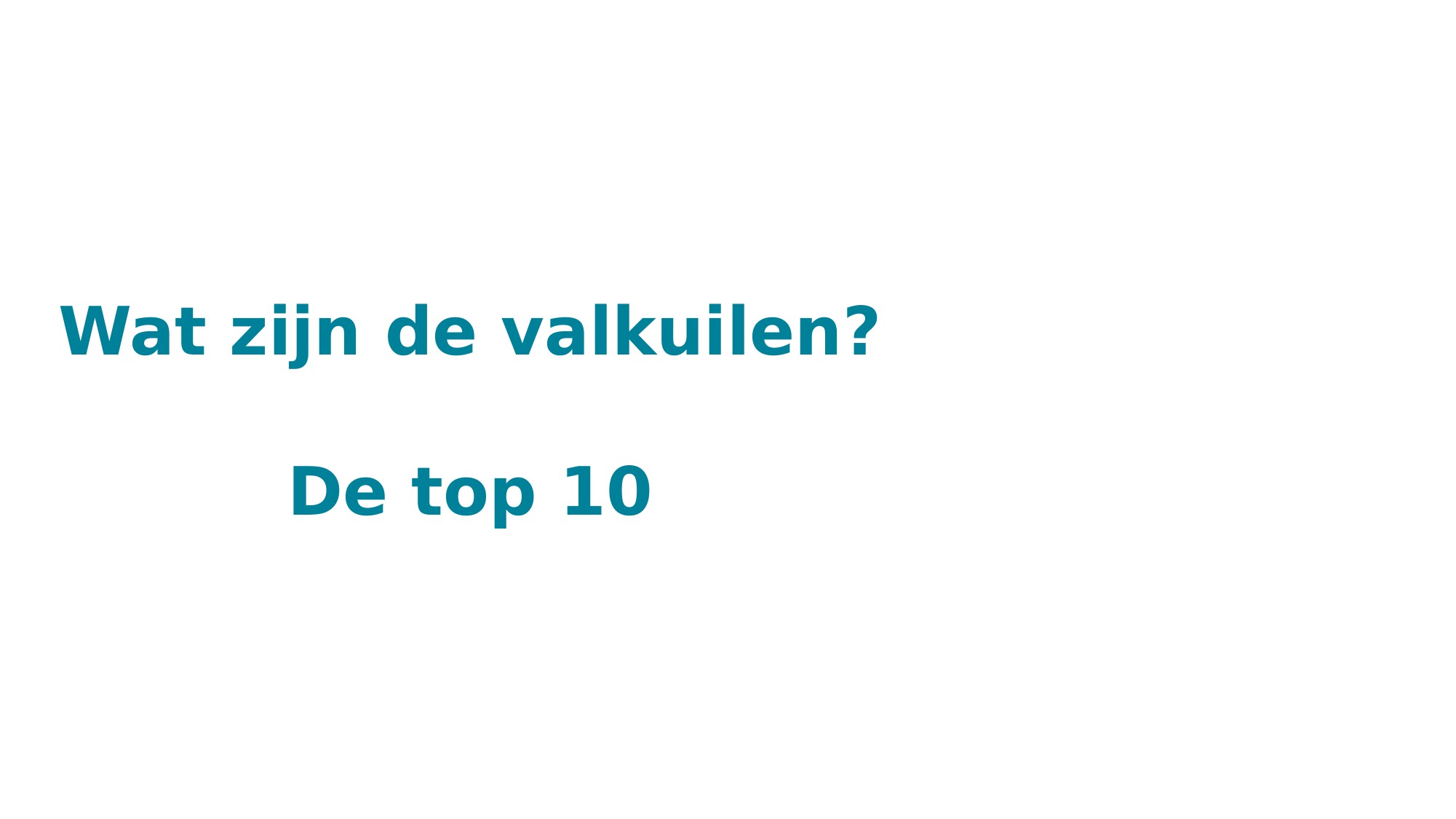

Wat zijn de valkuilen?

De top 10